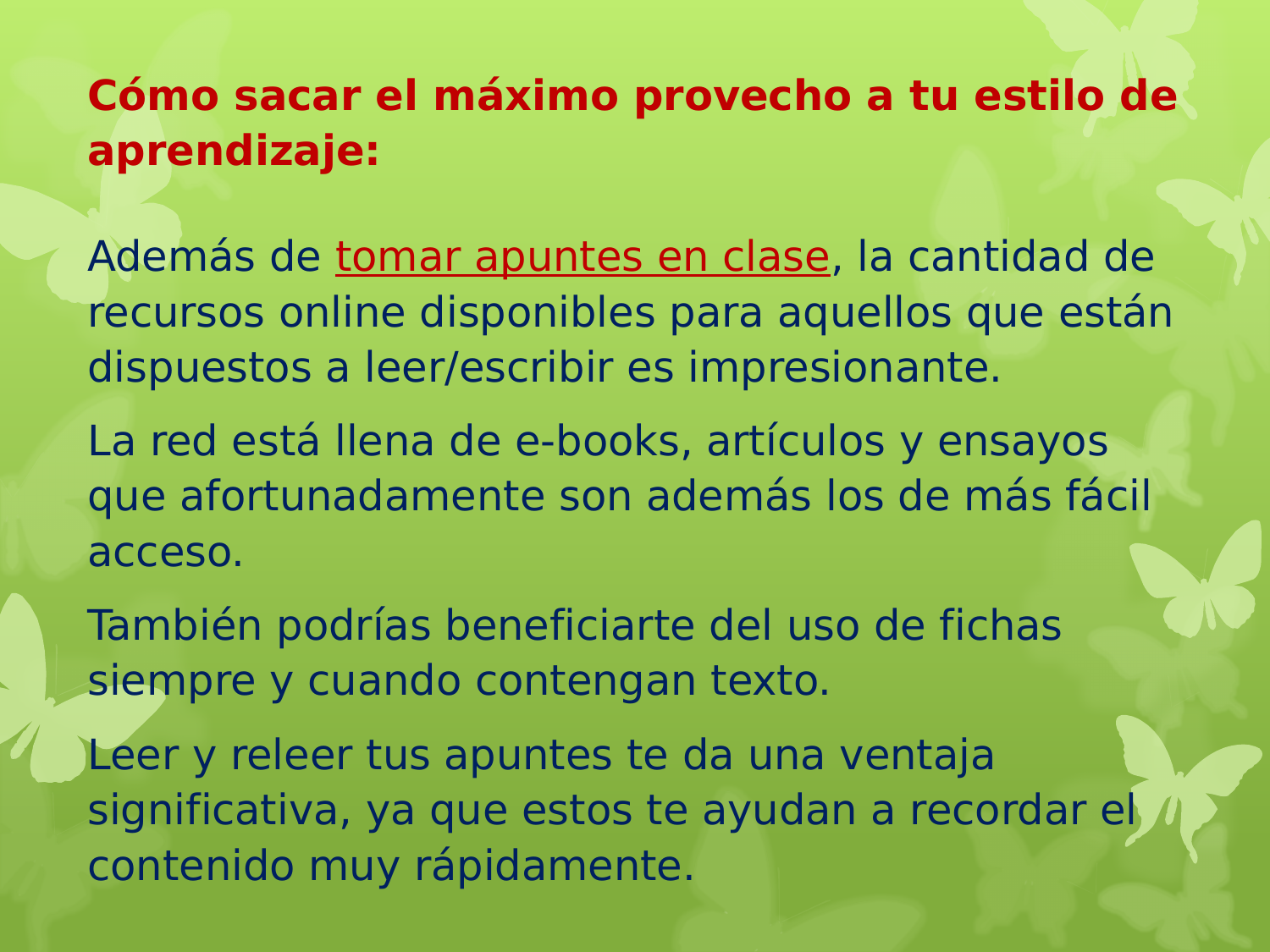

Cómo sacar el máximo provecho a tu estilo de aprendizaje:

Además de tomar apuntes en clase, la cantidad de recursos online disponibles para aquellos que están dispuestos a leer/escribir es impresionante.
La red está llena de e-books, artículos y ensayos que afortunadamente son además los de más fácil acceso.
También podrías beneficiarte del uso de fichas siempre y cuando contengan texto.
Leer y releer tus apuntes te da una ventaja significativa, ya que estos te ayudan a recordar el contenido muy rápidamente.